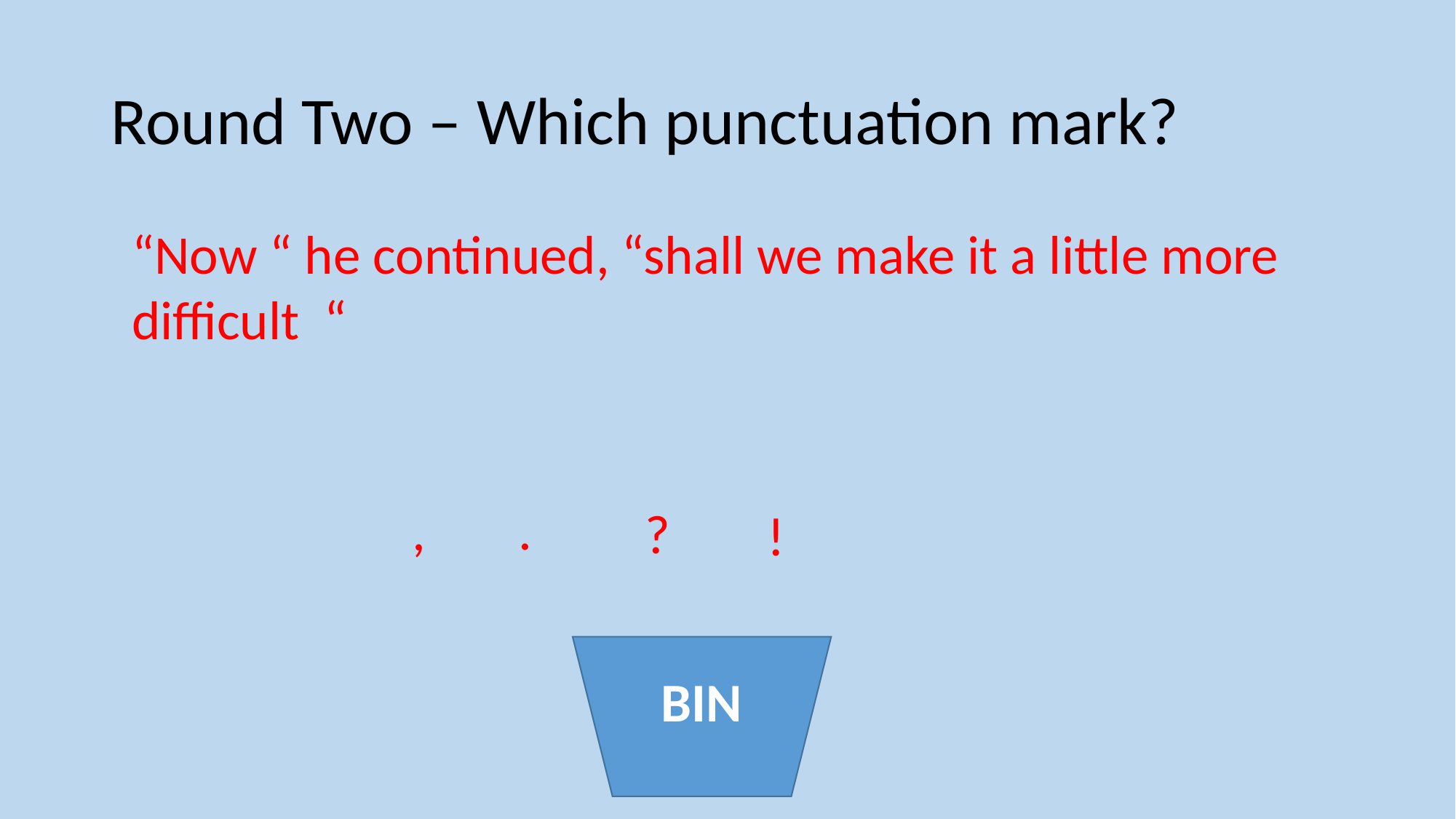

# Round Two – Which punctuation mark?
“Now “ he continued, “shall we make it a little more difficult  “
?
!
.
,

BIN